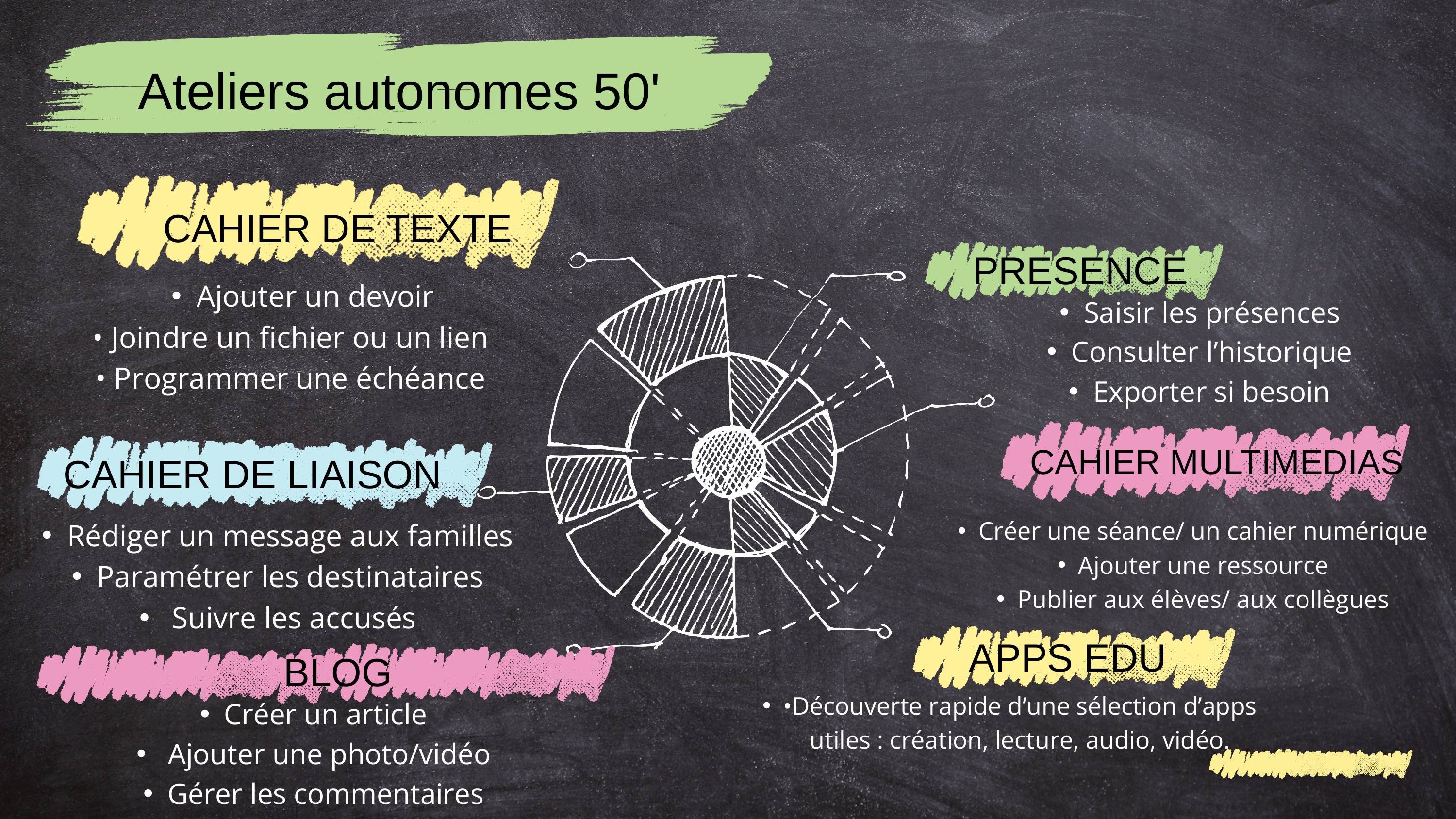

Ateliers autonomes 50'

CAHIER DE TEXTE

PRESENCE

Ajouter un devoir
• Joindre un fichier ou un lien
• Programmer une échéance
Saisir les présences
Consulter l’historique
Exporter si besoin

CAHIER MULTIMEDIAS
CAHIER DE LIAISON
Créer une séance/ un cahier numérique
Ajouter une ressource
Publier aux élèves/ aux collègues
Rédiger un message aux familles
Paramétrer les destinataires
 Suivre les accusés

APPS EDU

BLOG
•Découverte rapide d’une sélection d’apps utiles : création, lecture, audio, vidéo.
Créer un article
 Ajouter une photo/vidéo
Gérer les commentaires